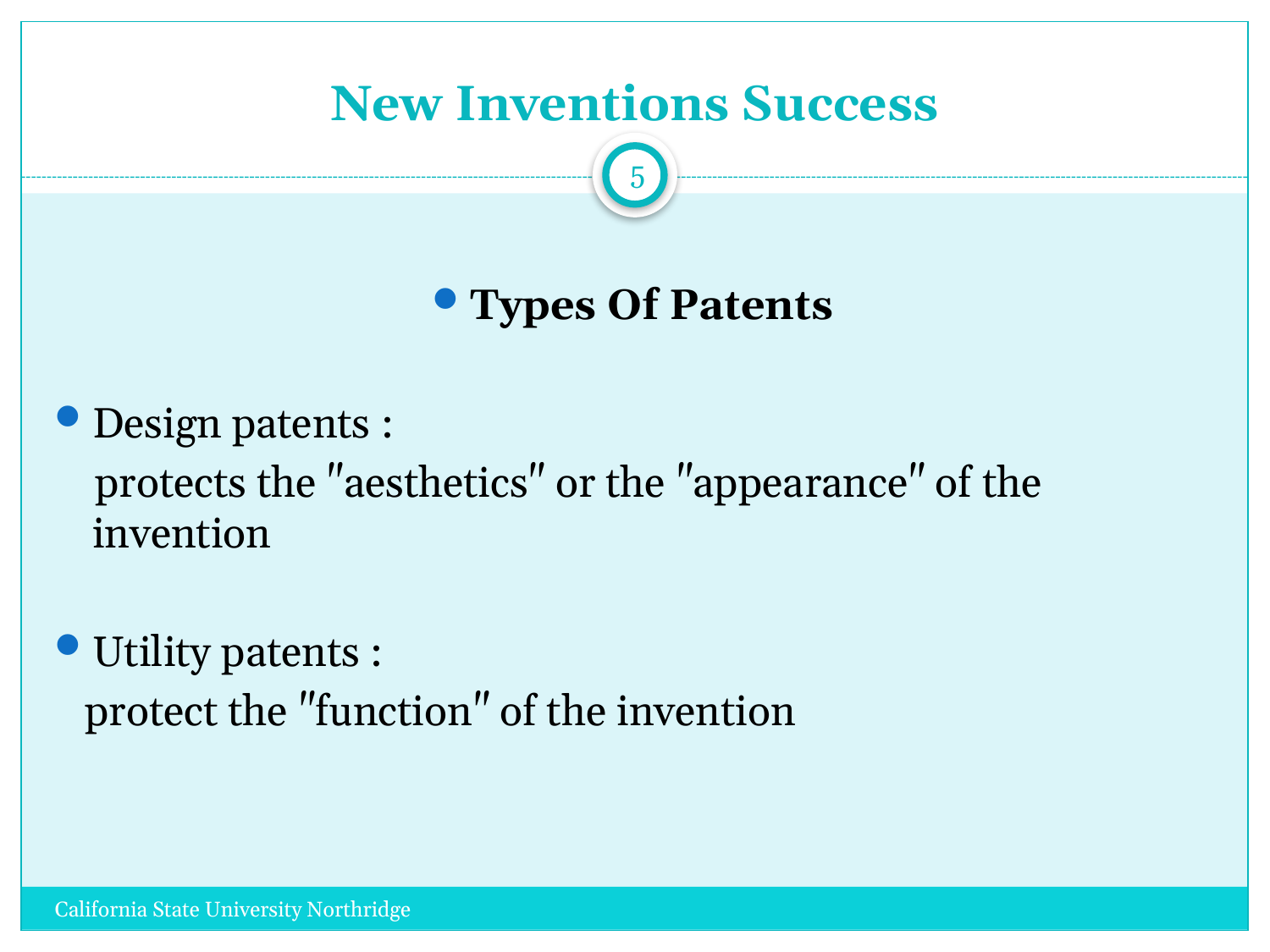

# New Inventions Success
5

Types Of Patents

Design patents :
    protects the "aesthetics" or the "appearance" of the invention

Utility patents :
   protect the "function" of the invention

California State University Northridge